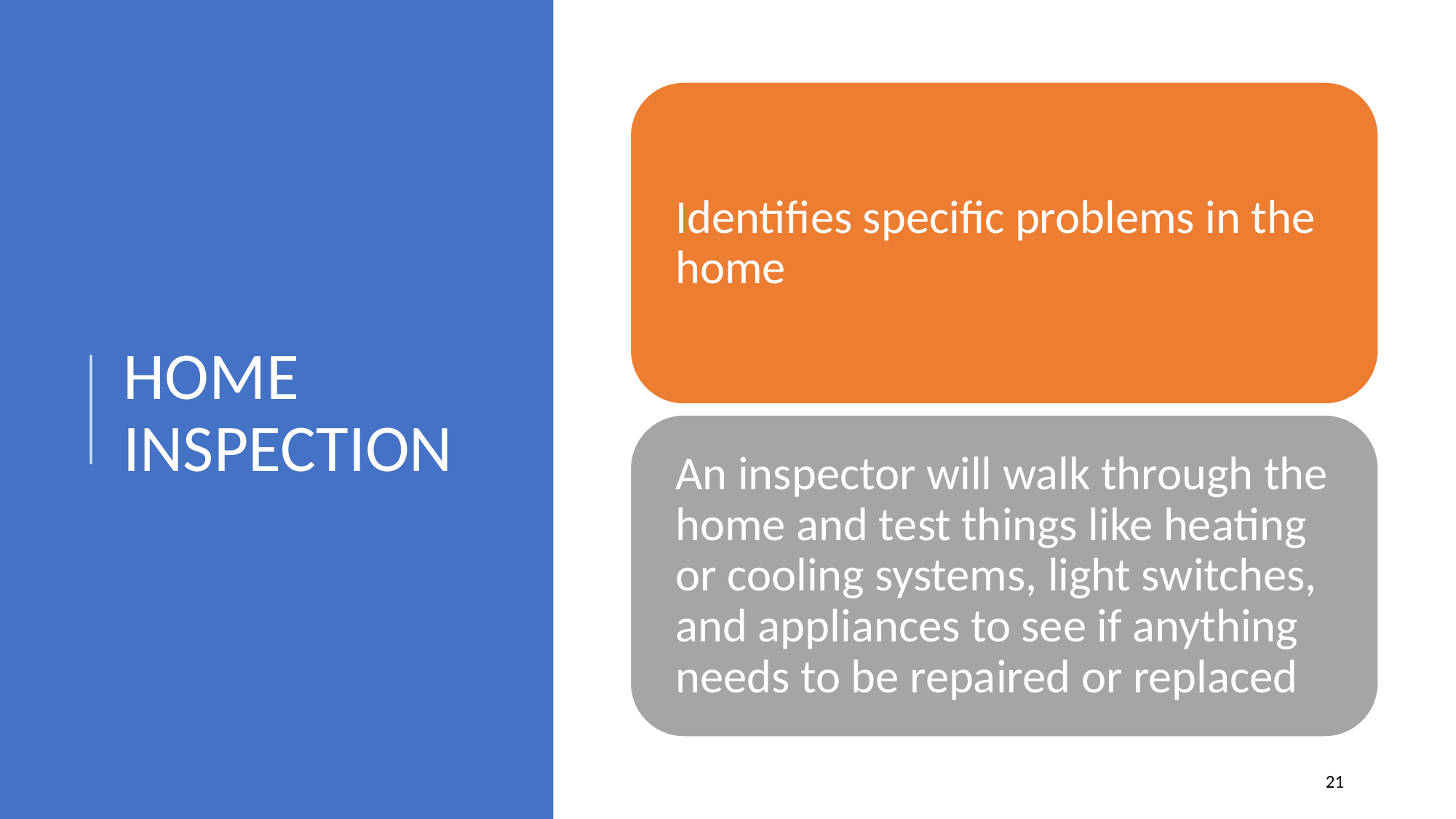

Identifies specific problems in the home
An inspector will walk through the home and test things like heating or cooling systems, light switches, and appliances to see if anything needs to be repaired or replaced
# HOME INSPECTION
21